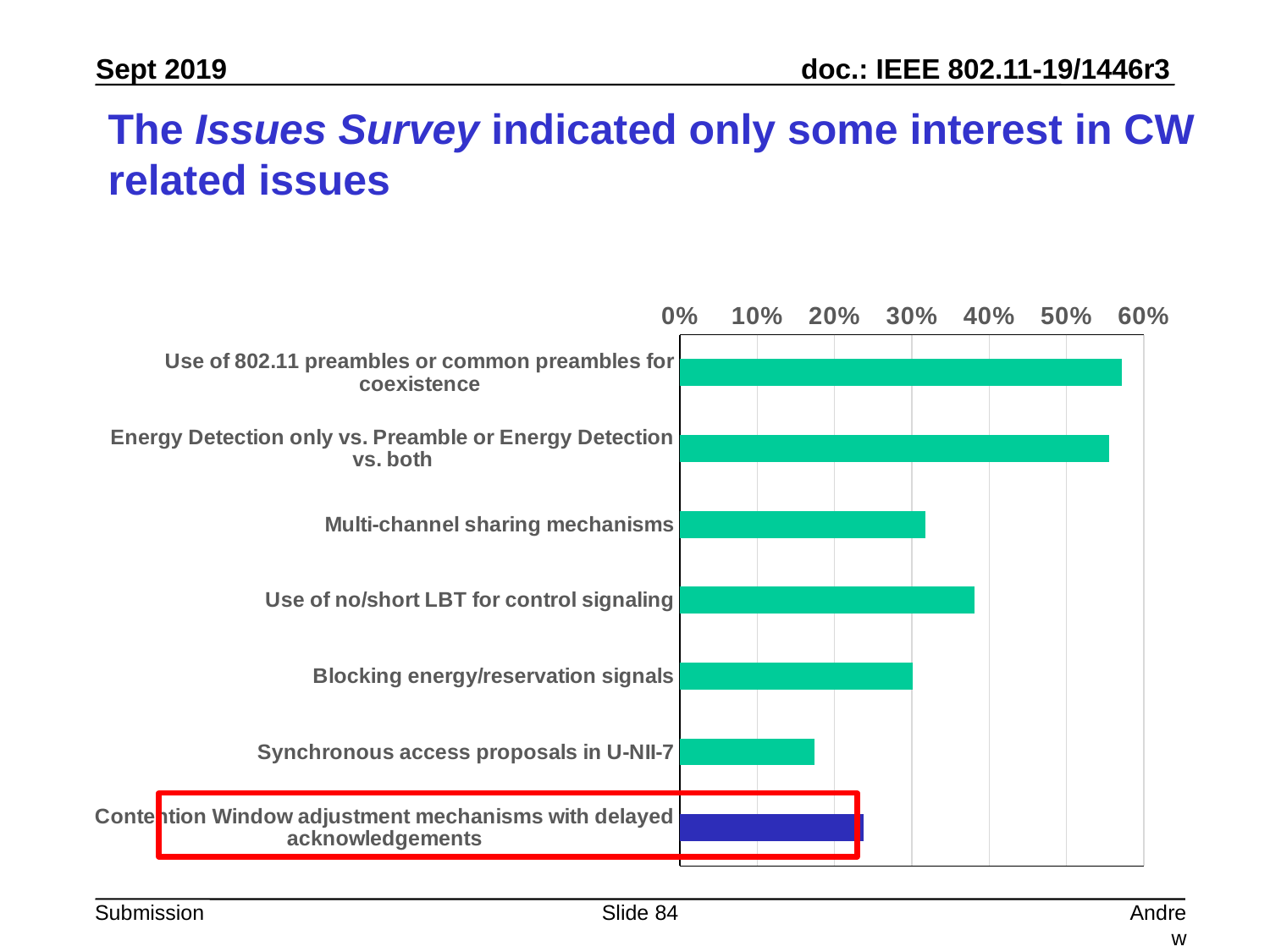

# The Issues Survey indicated only some interest in CW related issues

### Chart

| Category | Responses |
|---|---|
| Use of 802.11 preambles or common preambles for coexistence | 0.5714285714285714 |
| Energy Detection only vs. Preamble or Energy Detection vs. both | 0.5555555555555556 |
| Multi-channel sharing mechanisms | 0.31746031746031744 |
| Use of no/short LBT for control signaling | 0.38095238095238093 |
| Blocking energy/reservation signals | 0.30158730158730157 |
| Synchronous access proposals in U-NII-7 | 0.1746031746031746 |
| Contention Window adjustment mechanisms with delayed acknowledgements | 0.23809523809523808 |
Slide 84
Andrew Myles, Cisco